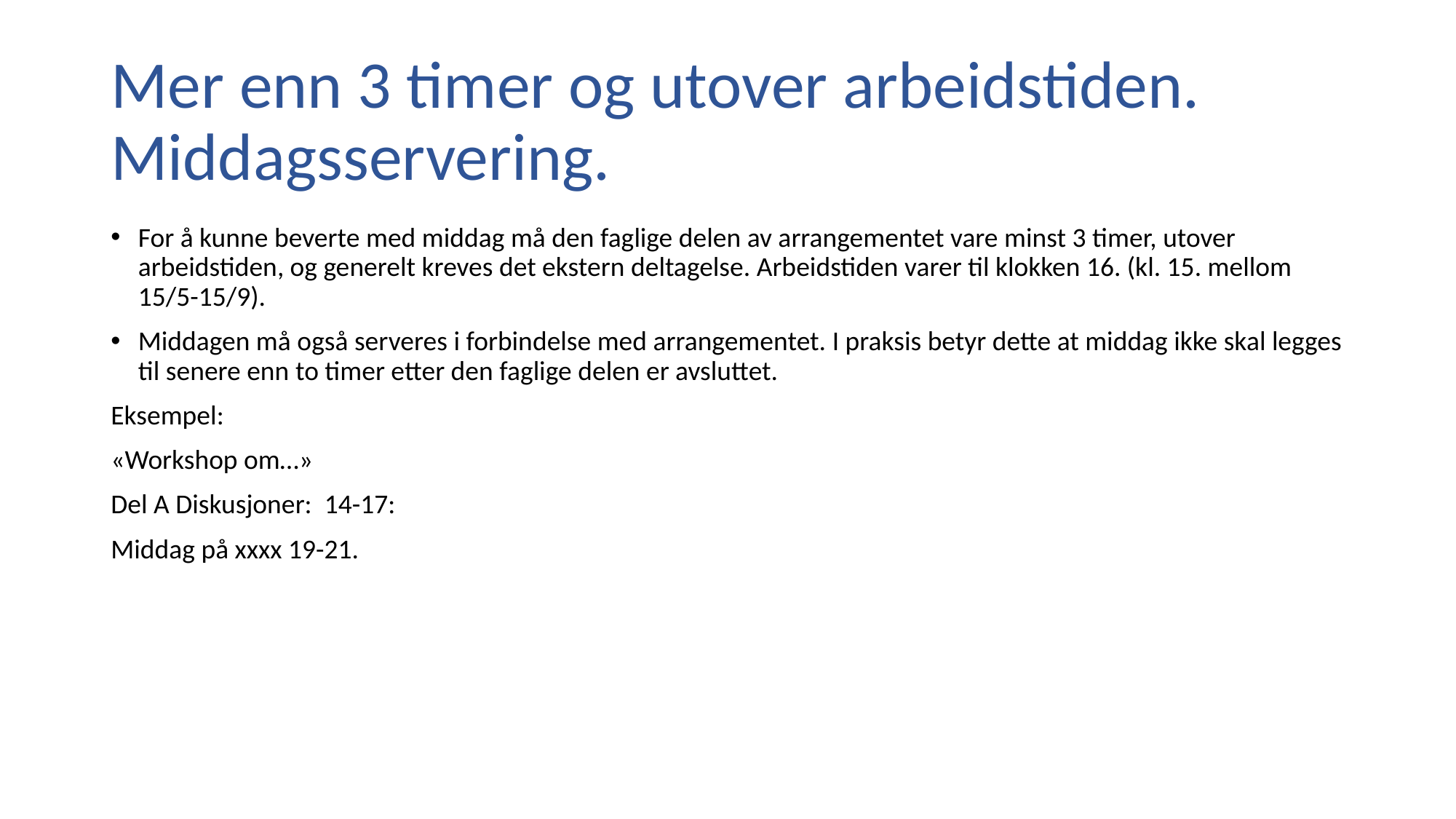

# Mer enn 3 timer og utover arbeidstiden. Middagsservering.
For å kunne beverte med middag må den faglige delen av arrangementet vare minst 3 timer, utover arbeidstiden, og generelt kreves det ekstern deltagelse. Arbeidstiden varer til klokken 16. (kl. 15. mellom 15/5-15/9).
Middagen må også serveres i forbindelse med arrangementet. I praksis betyr dette at middag ikke skal legges til senere enn to timer etter den faglige delen er avsluttet.
Eksempel:
«Workshop om…»
Del A Diskusjoner:  14-17:
Middag på xxxx 19-21.